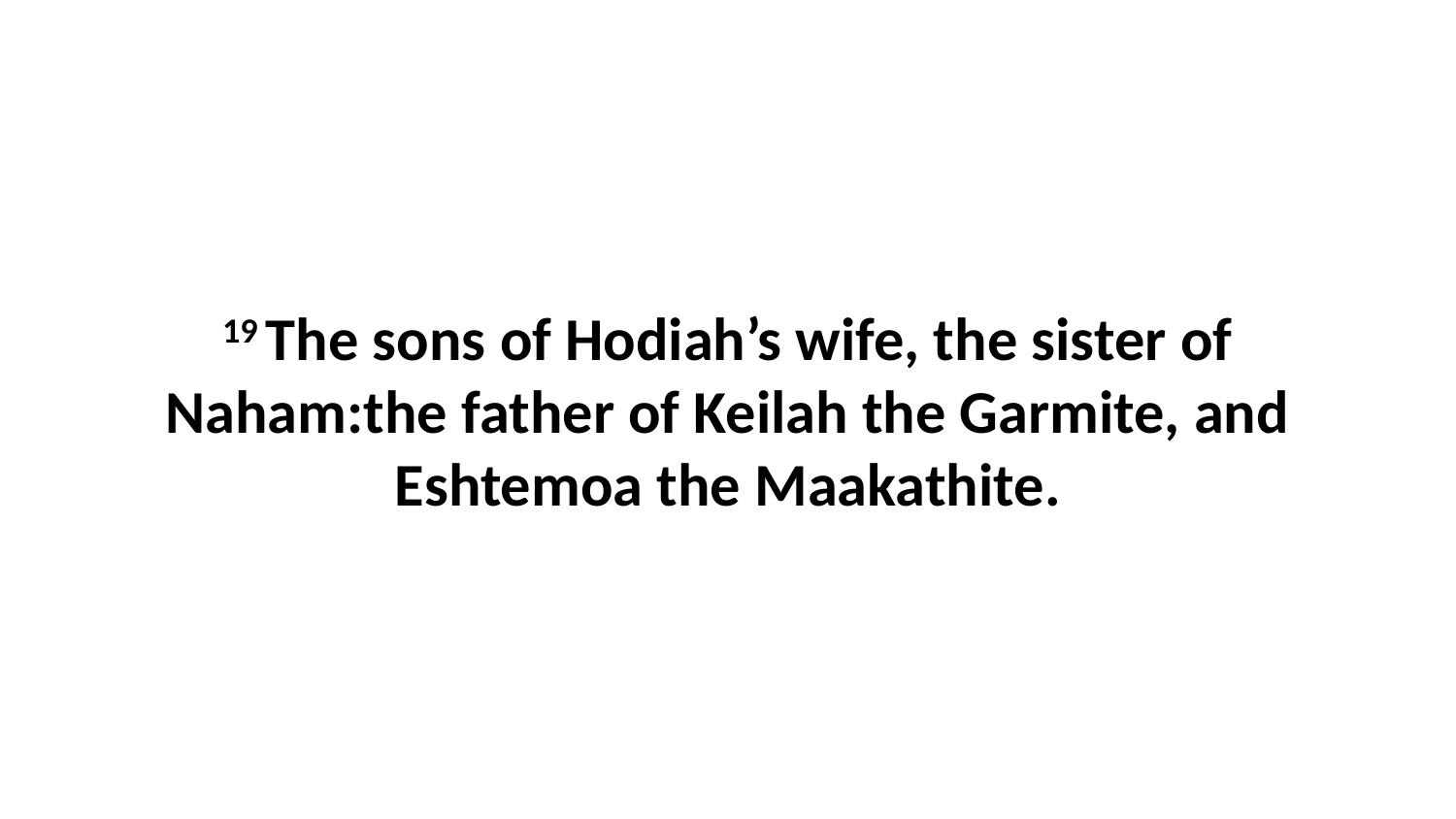

19 The sons of Hodiah’s wife, the sister of Naham:the father of Keilah the Garmite, and Eshtemoa the Maakathite.